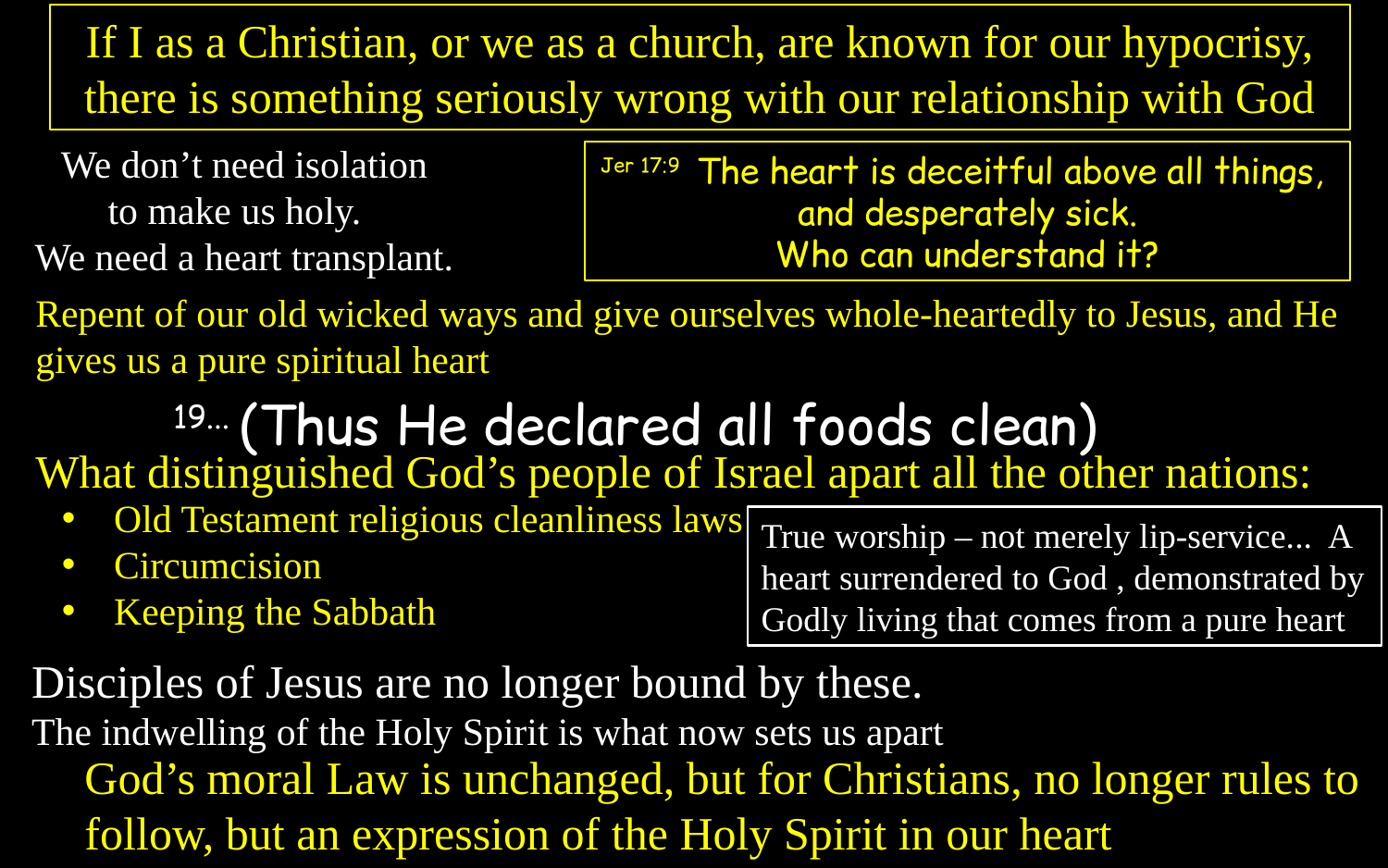

If I as a Christian, or we as a church, are known for our hypocrisy, there is something seriously wrong with our relationship with God
We don’t need isolation
to make us holy.
We need a heart transplant.
Jer 17:9  The heart is deceitful above all things,
and desperately sick.
Who can understand it?
Repent of our old wicked ways and give ourselves whole-heartedly to Jesus, and He gives us a pure spiritual heart
19... (Thus He declared all foods clean)
What distinguished God’s people of Israel apart all the other nations:
Old Testament religious cleanliness laws
Circumcision
Keeping the Sabbath
True worship – not merely lip-service...  A heart surrendered to God , demonstrated by Godly living that comes from a pure heart
Disciples of Jesus are no longer bound by these.
The indwelling of the Holy Spirit is what now sets us apart
God’s moral Law is unchanged, but for Christians, no longer rules to follow, but an expression of the Holy Spirit in our heart